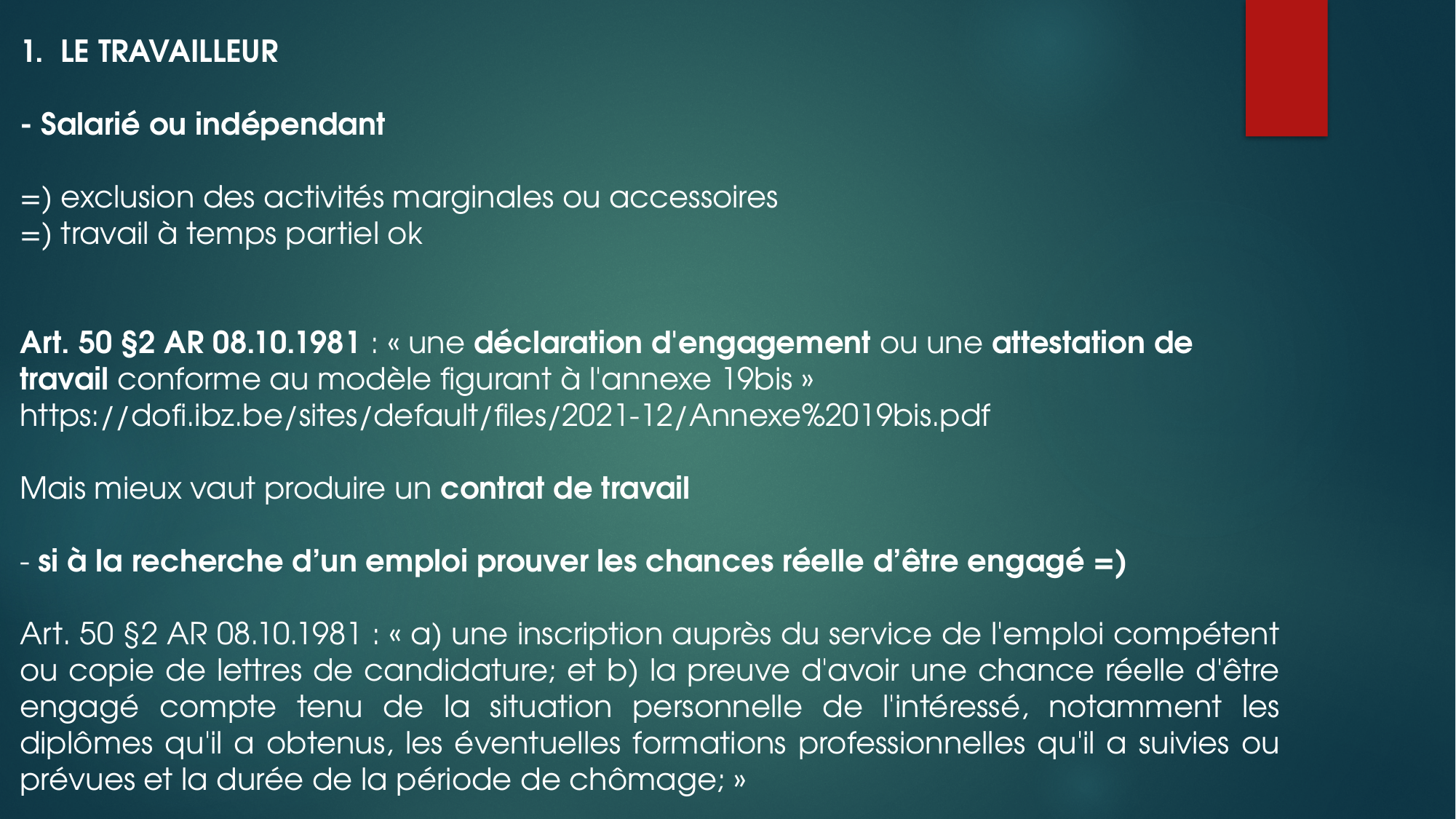

LE TRAVAILLEUR

- Salarié ou indépendant

=) exclusion des activités marginales ou accessoires
=) travail à temps partiel ok

Art. 50 §2 AR 08.10.1981 : « une déclaration d'engagement ou une attestation de travail conforme au modèle figurant à l'annexe 19bis »
https://dofi.ibz.be/sites/default/files/2021-12/Annexe%2019bis.pdf

Mais mieux vaut produire un contrat de travail

- si à la recherche d’un emploi prouver les chances réelle d’être engagé =)

Art. 50 §2 AR 08.10.1981 : « a) une inscription auprès du service de l'emploi compétent ou copie de lettres de candidature; et b) la preuve d'avoir une chance réelle d'être engagé compte tenu de la situation personnelle de l'intéressé, notamment les diplômes qu'il a obtenus, les éventuelles formations professionnelles qu'il a suivies ou prévues et la durée de la période de chômage; »